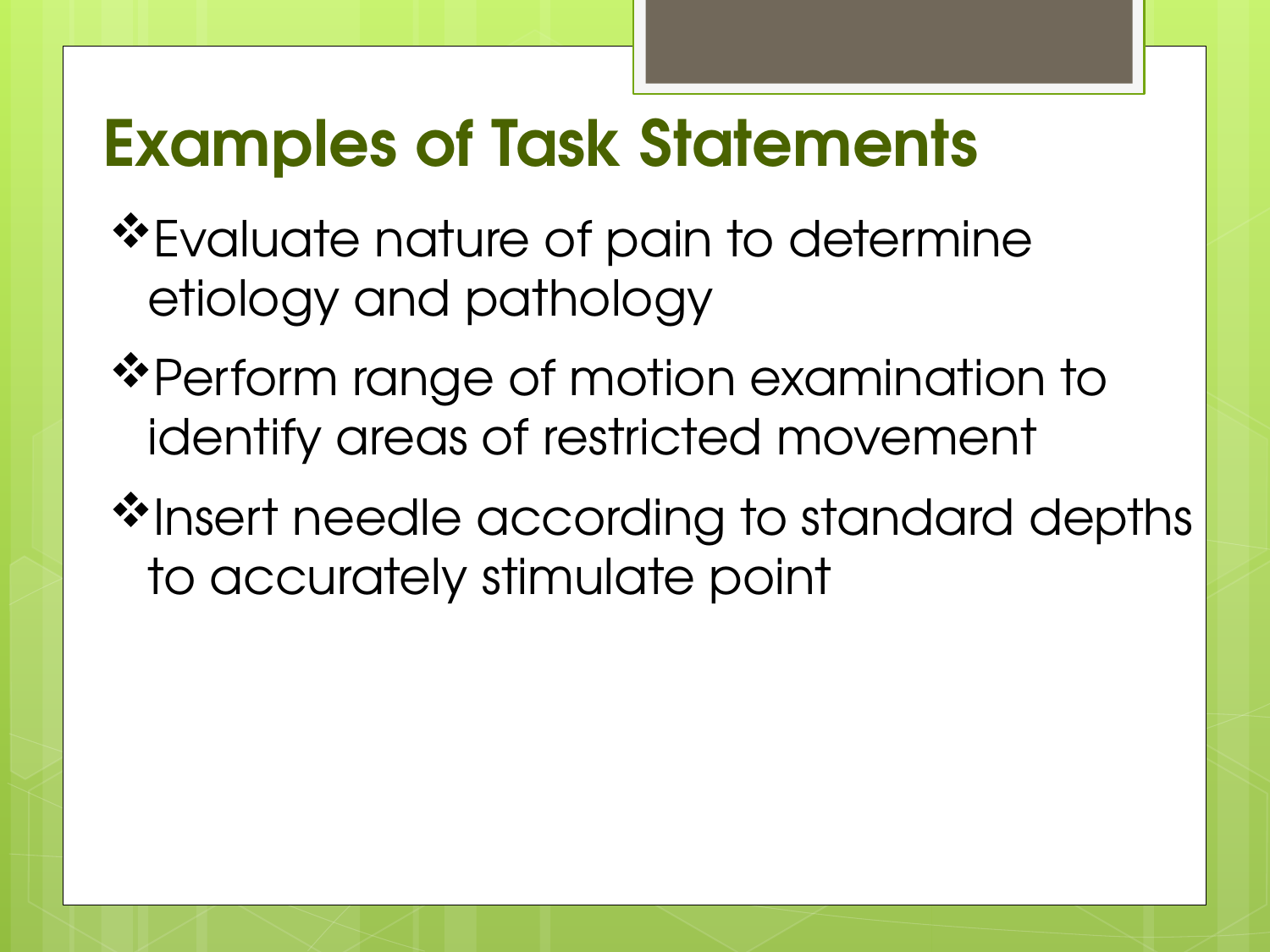

# Examples of Task Statements
Evaluate nature of pain to determine etiology and pathology
Perform range of motion examination to identify areas of restricted movement
Insert needle according to standard depths to accurately stimulate point